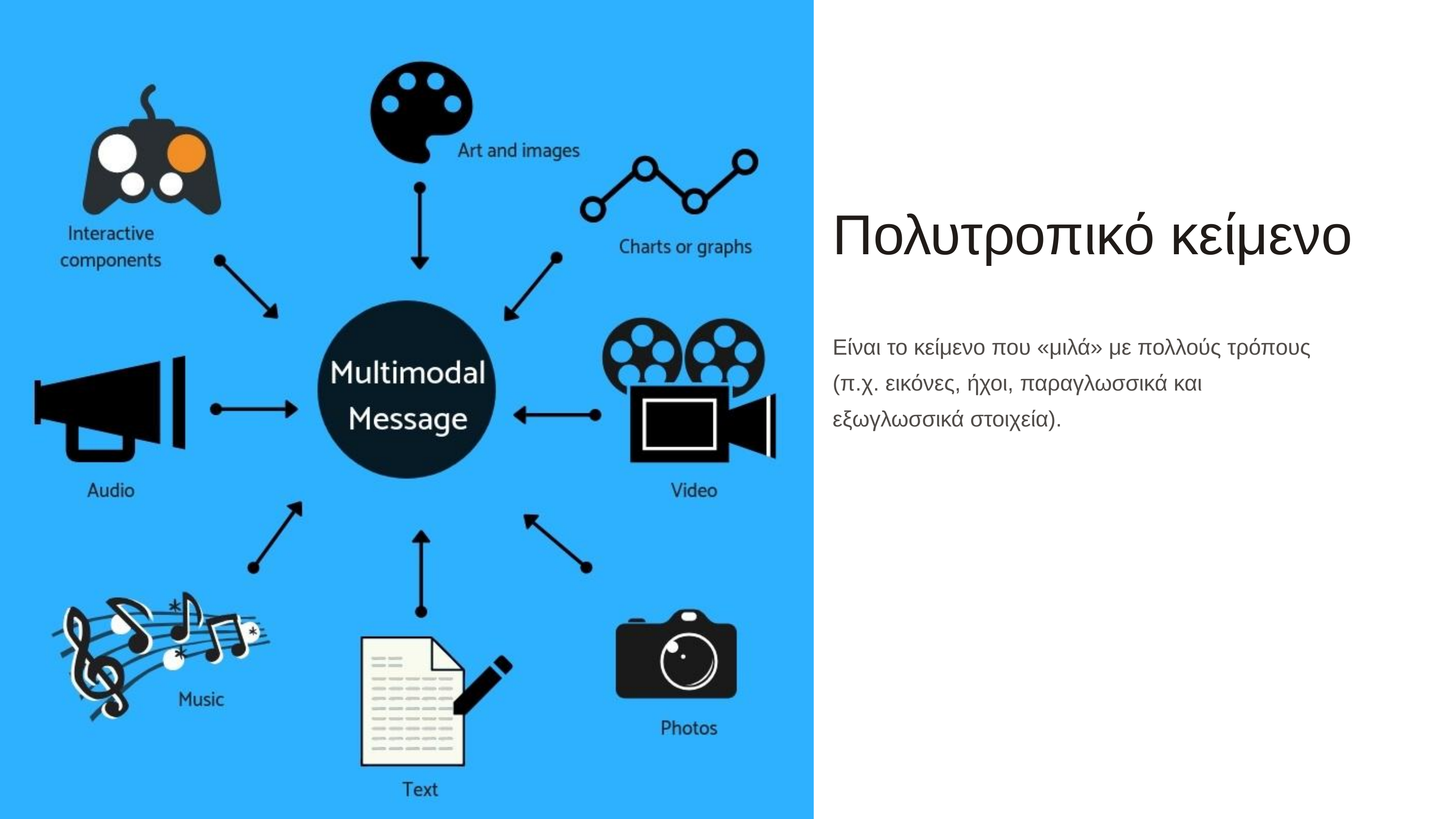

Πολυτροπικό κείμενο

Είναι το κείμενο που «μιλά» με πολλούς τρόπους

(π.χ. εικόνες, ήχοι, παραγλωσσικά και εξωγλωσσικά στοιχεία).